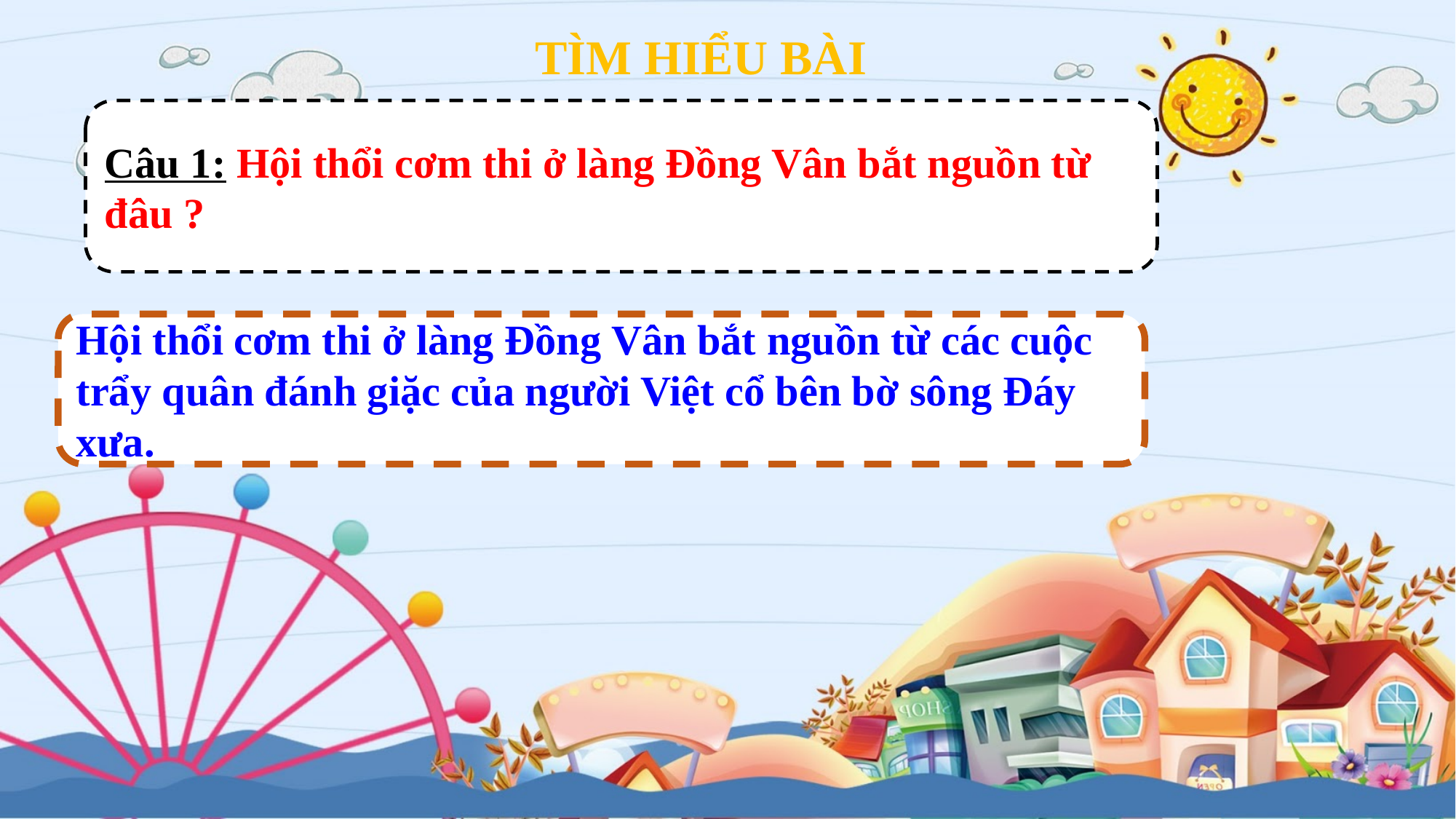

TÌM HIỂU BÀI
Câu 1: Hội thổi cơm thi ở làng Đồng Vân bắt nguồn từ đâu ?
Hội thổi cơm thi ở làng Đồng Vân bắt nguồn từ các cuộc trẩy quân đánh giặc của người Việt cổ bên bờ sông Đáy xưa.